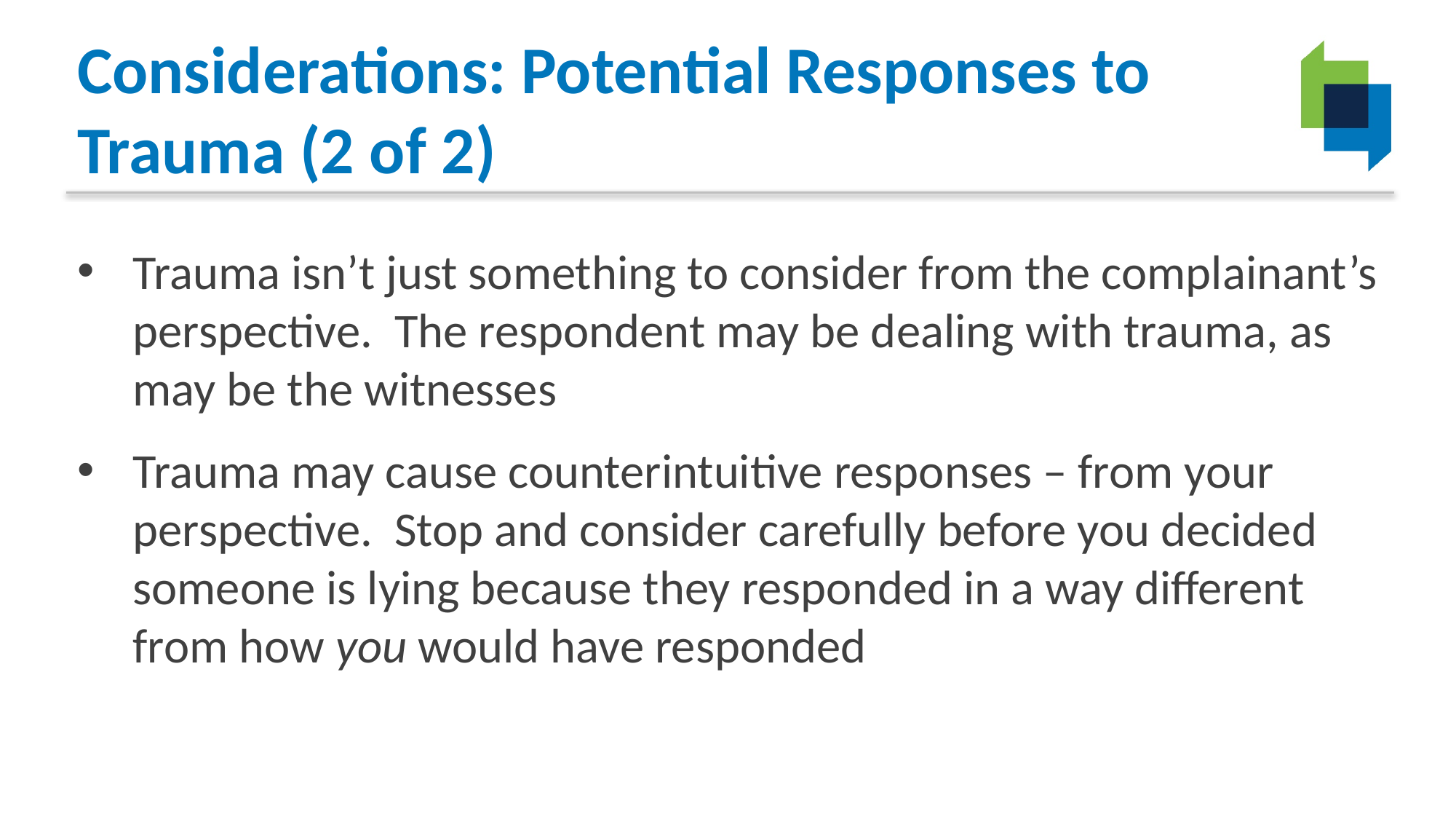

# Considerations: Potential Responses to Trauma (2 of 2)
Trauma isn’t just something to consider from the complainant’s perspective.  The respondent may be dealing with trauma, as may be the witnesses
Trauma may cause counterintuitive responses – from your perspective.  Stop and consider carefully before you decided someone is lying because they responded in a way different from how you would have responded